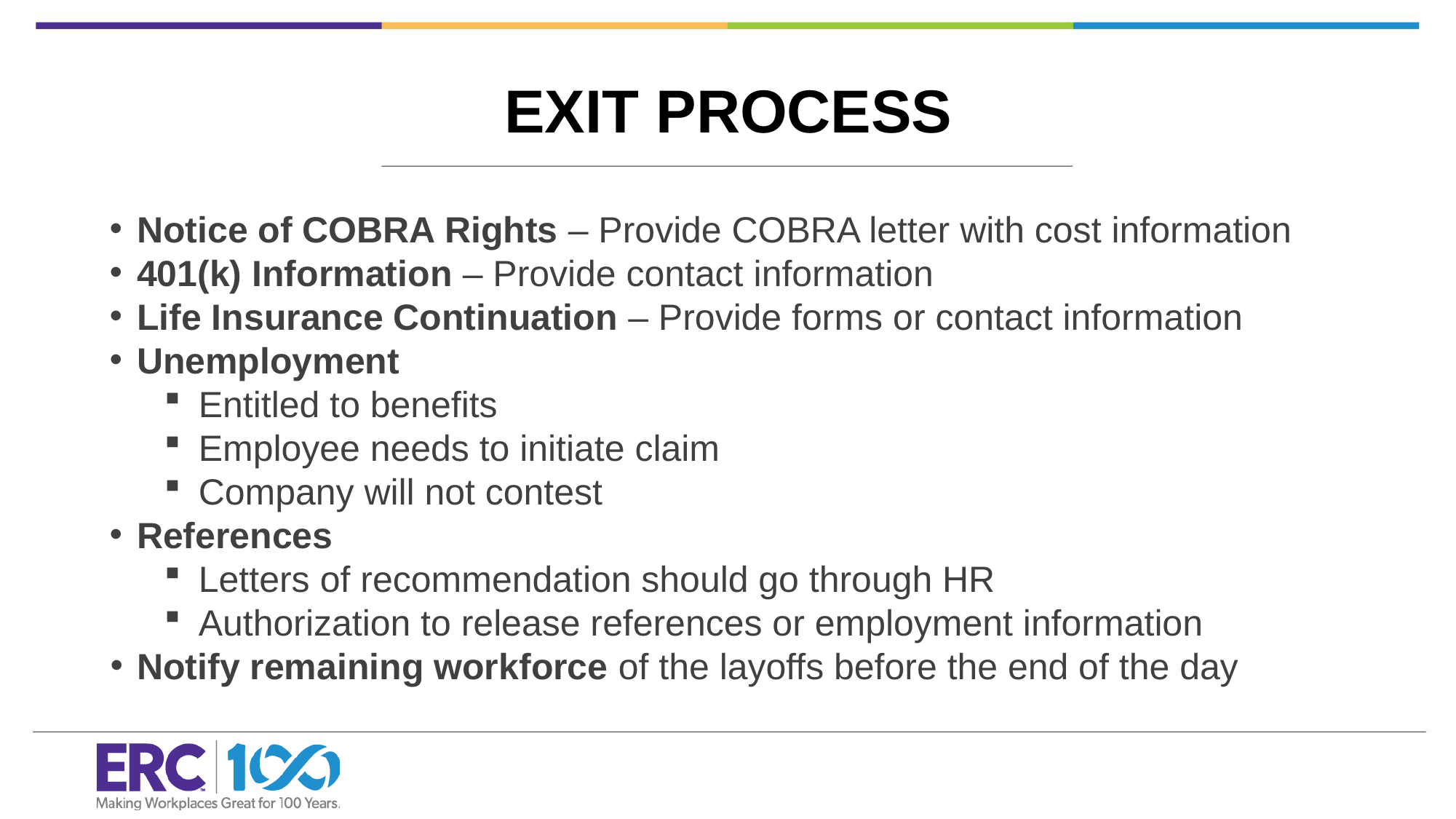

EXIT PROCESS
Notice of COBRA Rights – Provide COBRA letter with cost information
401(k) Information – Provide contact information
Life Insurance Continuation – Provide forms or contact information
Unemployment
Entitled to benefits
Employee needs to initiate claim
Company will not contest
References
Letters of recommendation should go through HR
Authorization to release references or employment information
Notify remaining workforce of the layoffs before the end of the day